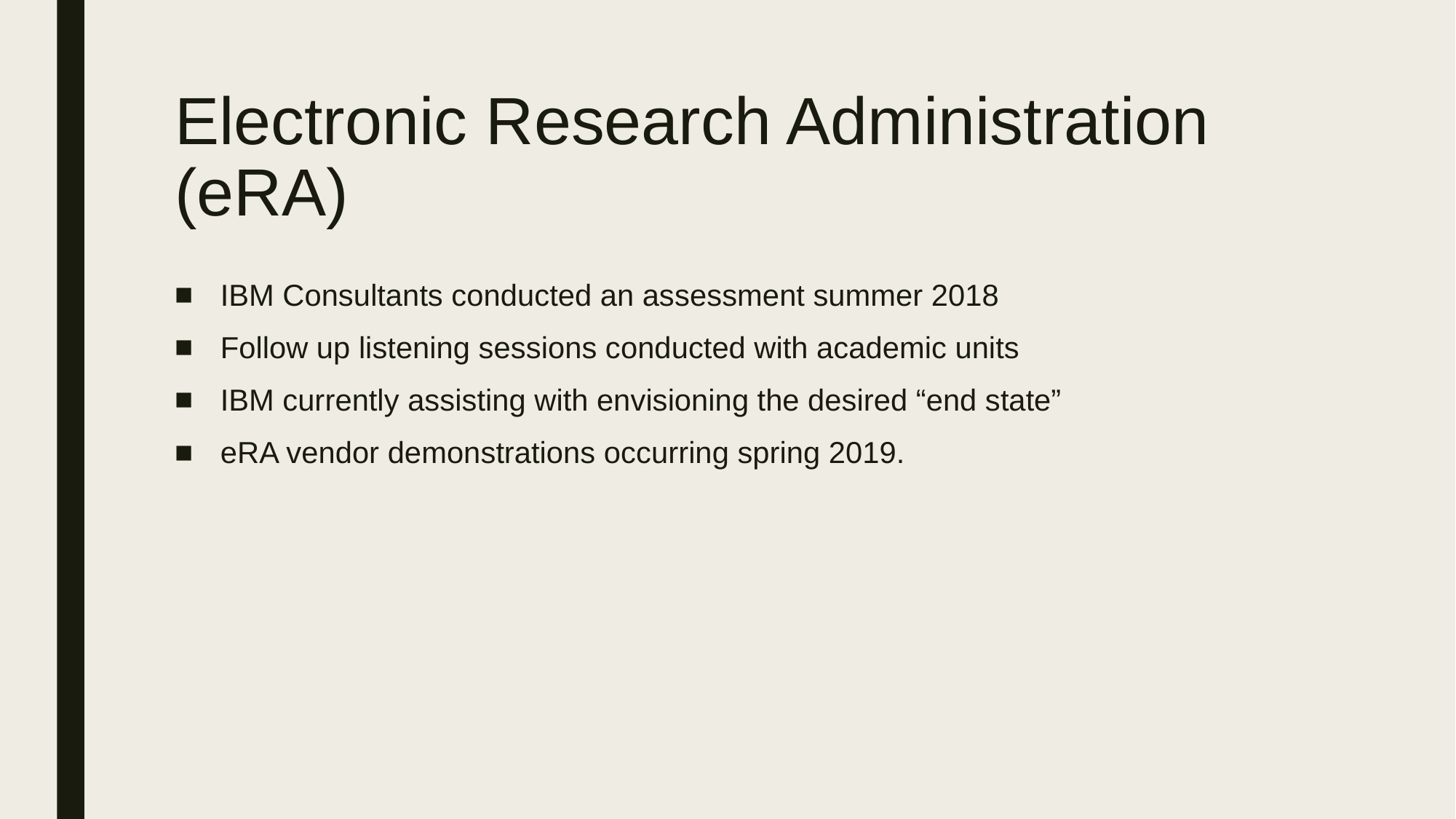

# Electronic Research Administration (eRA)
IBM Consultants conducted an assessment summer 2018
Follow up listening sessions conducted with academic units
IBM currently assisting with envisioning the desired “end state”
eRA vendor demonstrations occurring spring 2019.